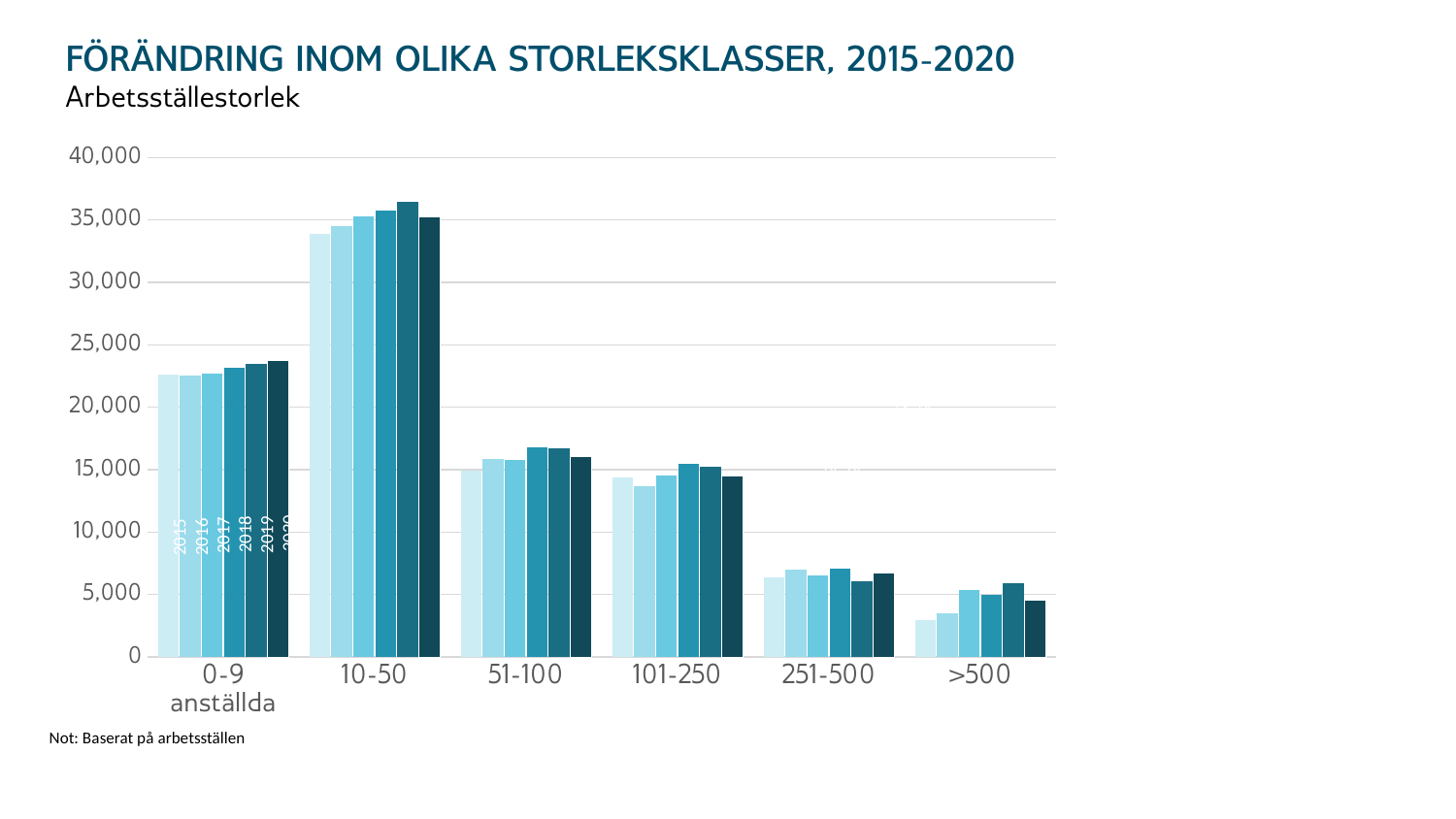

# Förändring inom olika storleksklasser, 2015-2020
Arbetsställestorlek

### Chart

| Category |  |  |  |  |  |  |
|---|---|---|---|---|---|---|
| 0-9 anställda | 22594.0 | 22572.0 | 22686.0 | 23184.0 | 23507.0 | 23778.0 |
| 10-50 | 33904.0 | 34542.0 | 35321.0 | 35769.0 | 36422.0 | 35238.0 |
| 51-100 | 14943.0 | 15877.0 | 15810.0 | 16800.0 | 16751.0 | 16059.0 |
| 101-250 | 14416.0 | 13653.0 | 14544.0 | 15471.0 | 15229.0 | 14468.0 |
| 251-500 | 6415.0 | 7013.0 | 6523.0 | 7060.0 | 6072.0 | 6750.0 |
| >500 | 2985.0 | 3530.0 | 5363.0 | 4981.0 | 5933.0 | 4541.0 |
2019
2018
2017
2016
2014
2015
2020

2018
2019
2017
2015
2016
Not: Baserat på arbetsställen